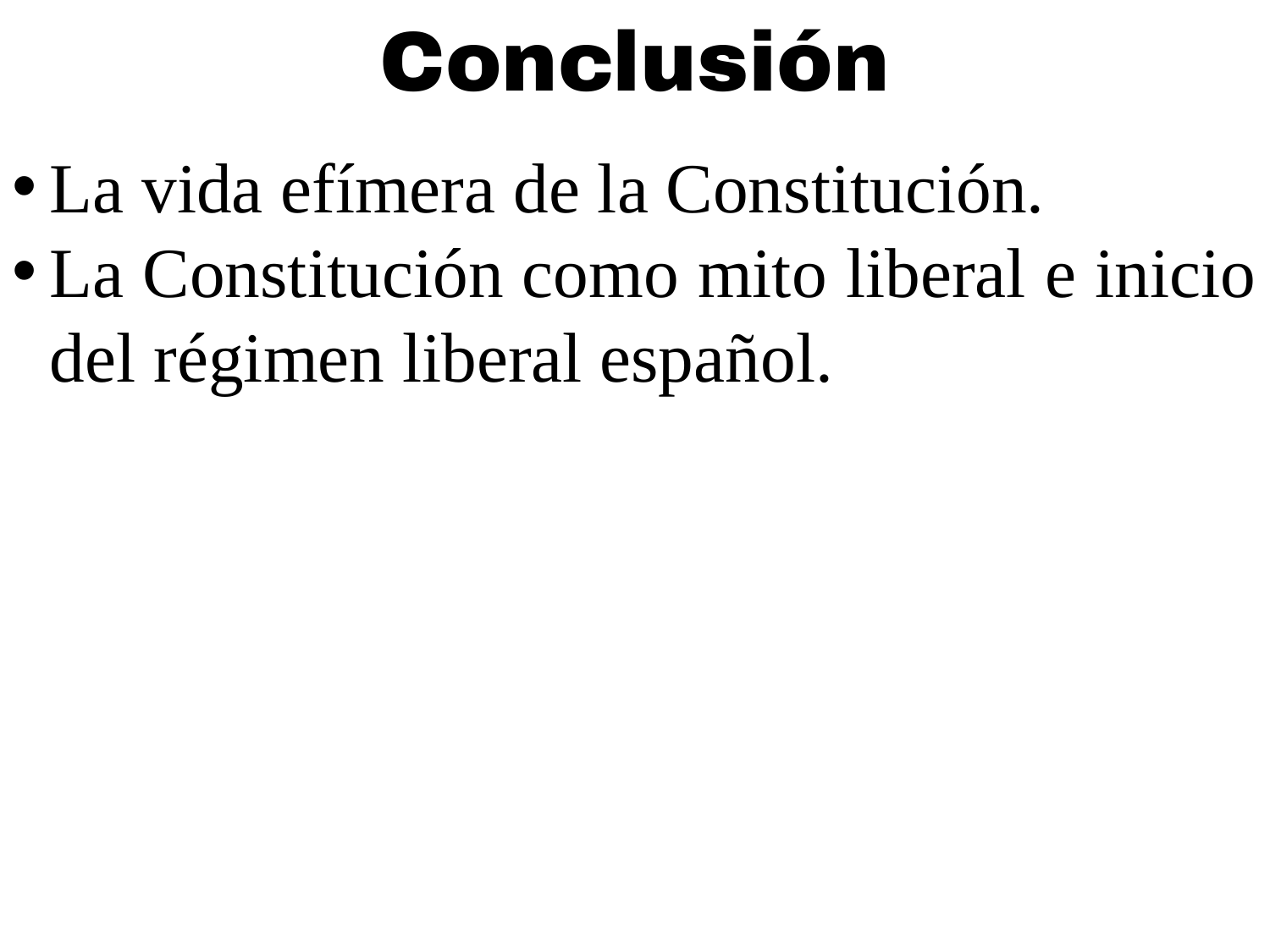

Conclusión
La vida efímera de la Constitución.
La Constitución como mito liberal e inicio del régimen liberal español.